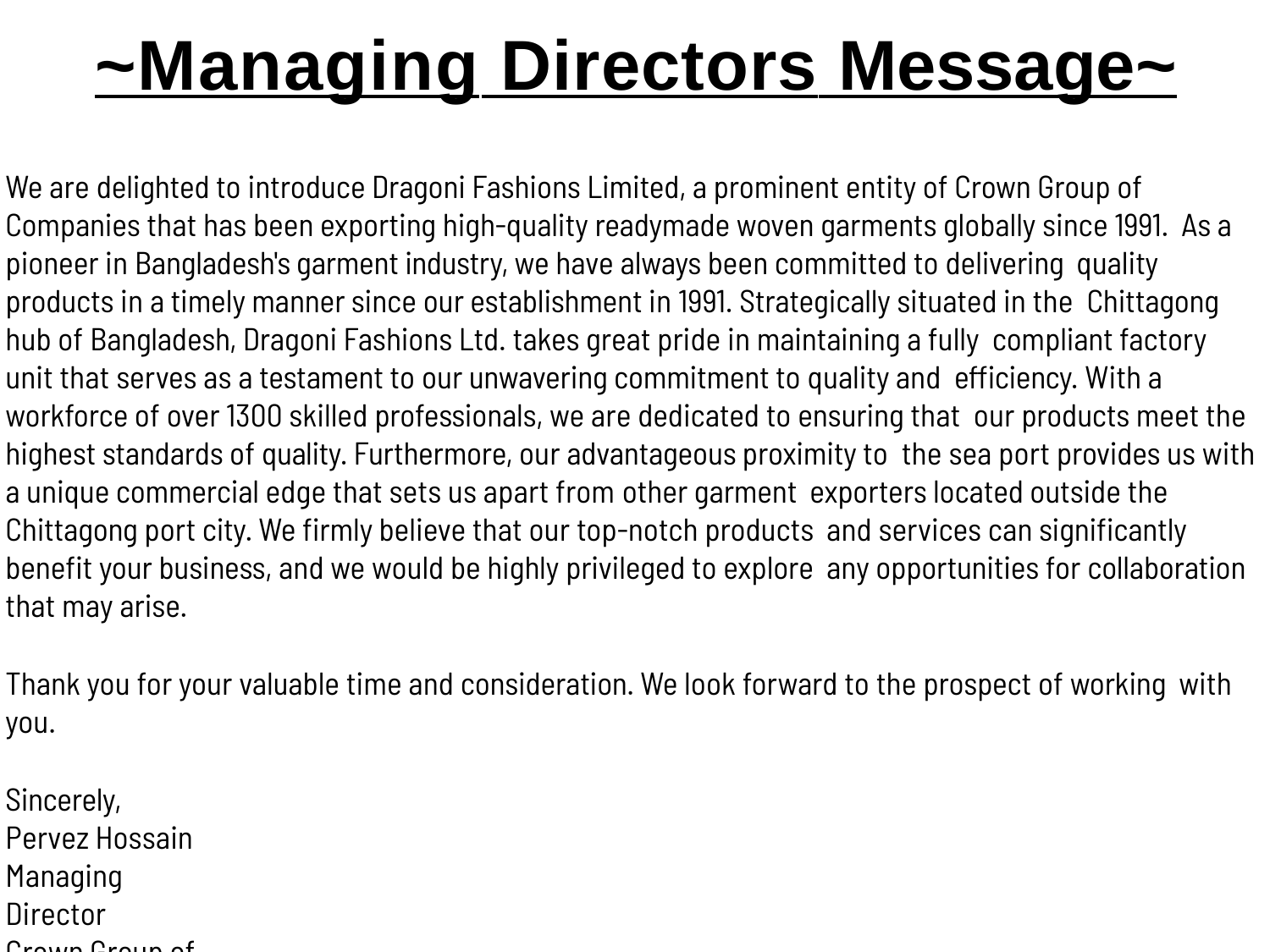

# ~Managing Directors Message~
We are delighted to introduce Dragoni Fashions Limited, a prominent entity of Crown Group of  Companies that has been exporting high-quality readymade woven garments globally since 1991.  As a pioneer in Bangladesh's garment industry, we have always been committed to delivering  quality products in a timely manner since our establishment in 1991. Strategically situated in the  Chittagong hub of Bangladesh, Dragoni Fashions Ltd. takes great pride in maintaining a fully  compliant factory unit that serves as a testament to our unwavering commitment to quality and  efficiency. With a workforce of over 1300 skilled professionals, we are dedicated to ensuring that  our products meet the highest standards of quality. Furthermore, our advantageous proximity to  the sea port provides us with a unique commercial edge that sets us apart from other garment  exporters located outside the Chittagong port city. We firmly believe that our top-notch products  and services can significantly benefit your business, and we would be highly privileged to explore  any opportunities for collaboration that may arise.

Thank you for your valuable time and consideration. We look forward to the prospect of working  with you.

Sincerely,
Pervez Hossain
Managing Director
Crown Group of Companies